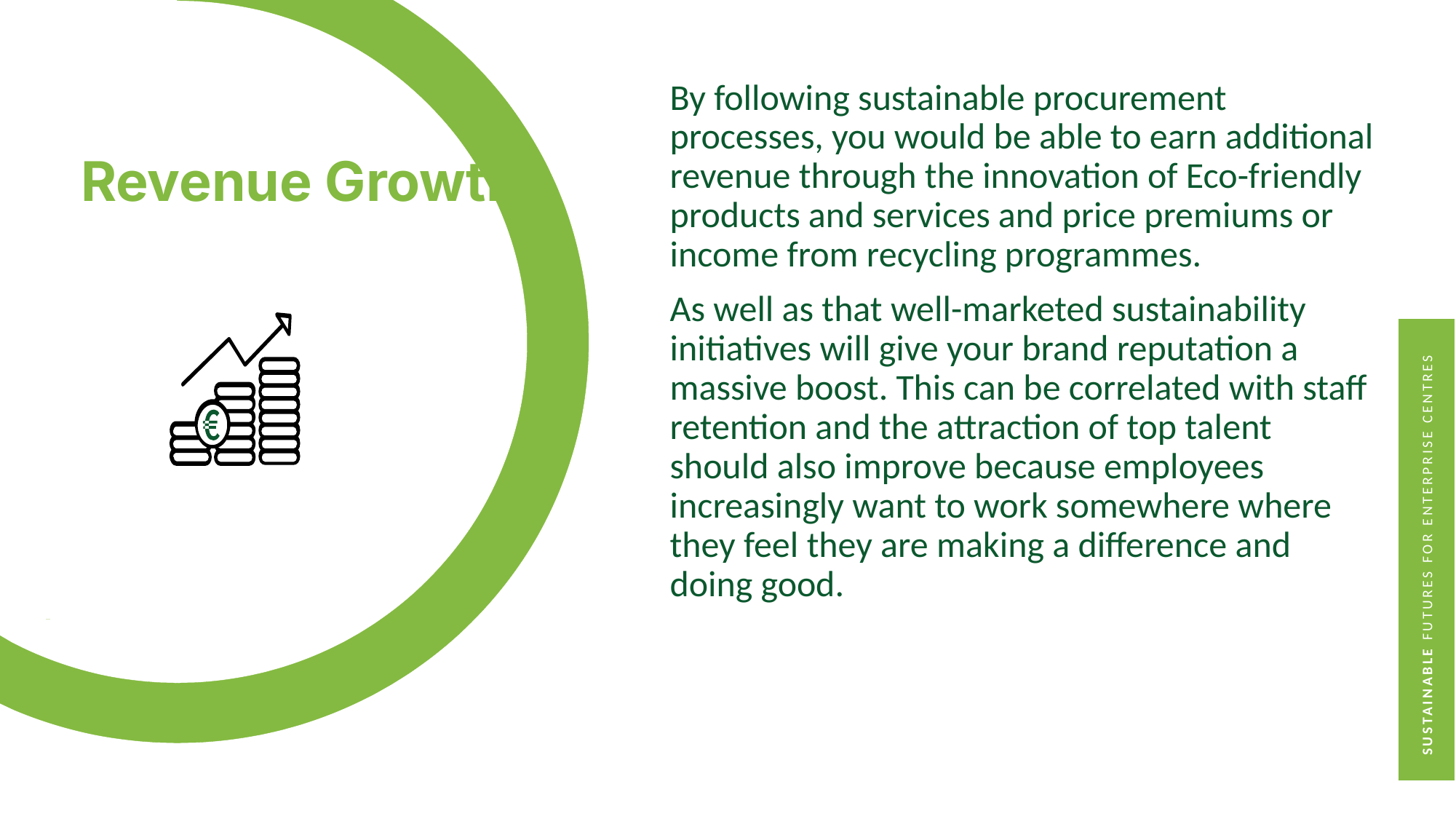

Revenue Growth
By following sustainable procurement processes, you would be able to earn additional revenue through the innovation of Eco-friendly products and services and price premiums or income from recycling programmes.
As well as that well-marketed sustainability initiatives will give your brand reputation a massive boost. This can be correlated with staff retention and the attraction of top talent should also improve because employees increasingly want to work somewhere where they feel they are making a difference and doing good.